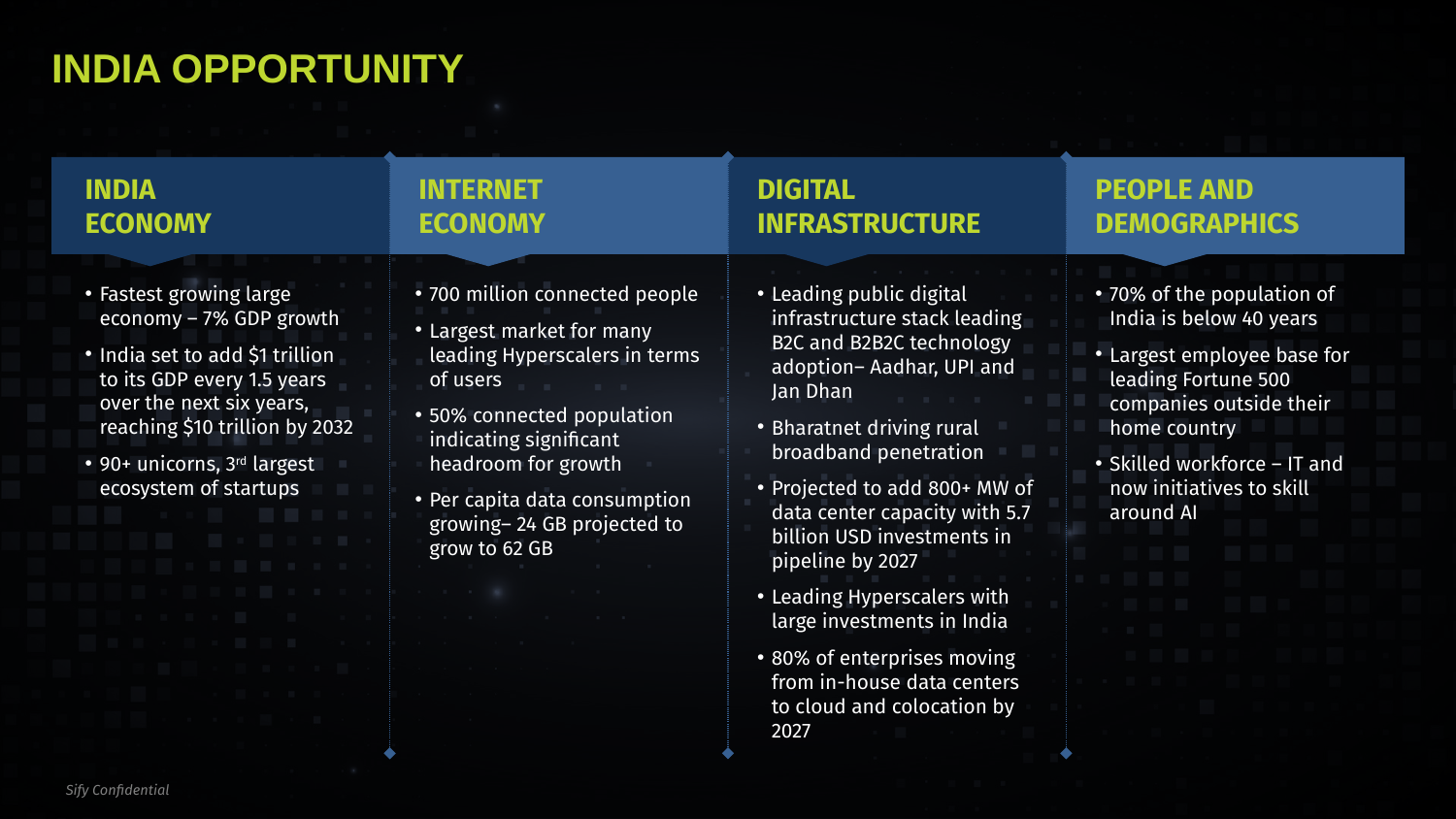

# INDIA OPPORTUNITY

INDIA
ECONOMY
INTERNET
ECONOMY
DIGITAL INFRASTRUCTURE
PEOPLE AND DEMOGRAPHICS
Fastest growing large economy – 7% GDP growth
India set to add $1 trillion to its GDP every 1.5 years over the next six years, reaching $10 trillion by 2032
90+ unicorns, 3rd largest ecosystem of startups
700 million connected people
Largest market for many leading Hyperscalers in terms of users
50% connected population indicating significant headroom for growth
Per capita data consumption growing– 24 GB projected to grow to 62 GB
Leading public digital infrastructure stack leading B2C and B2B2C technology adoption– Aadhar, UPI and Jan Dhan
Bharatnet driving rural broadband penetration
Projected to add 800+ MW of data center capacity with 5.7 billion USD investments in pipeline by 2027
Leading Hyperscalers with large investments in India
80% of enterprises moving from in-house data centers to cloud and colocation by 2027
70% of the population of India is below 40 years
Largest employee base for leading Fortune 500 companies outside their home country
Skilled workforce – IT and now initiatives to skill around AI